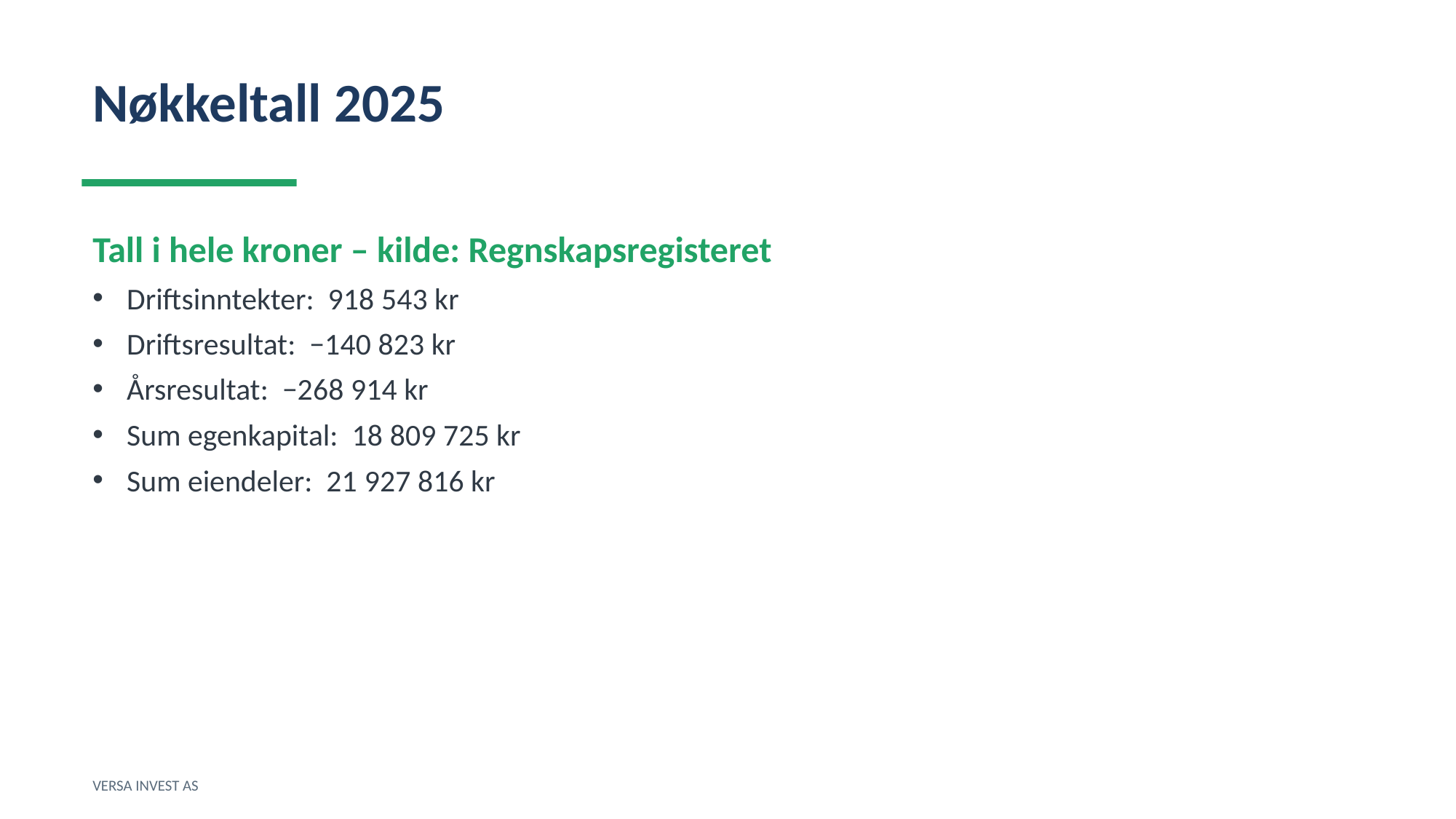

Nøkkeltall 2025

Tall i hele kroner – kilde: Regnskapsregisteret
Driftsinntekter:  918 543 kr
Driftsresultat:  −140 823 kr
Årsresultat:  −268 914 kr
Sum egenkapital:  18 809 725 kr
Sum eiendeler:  21 927 816 kr
VERSA INVEST AS